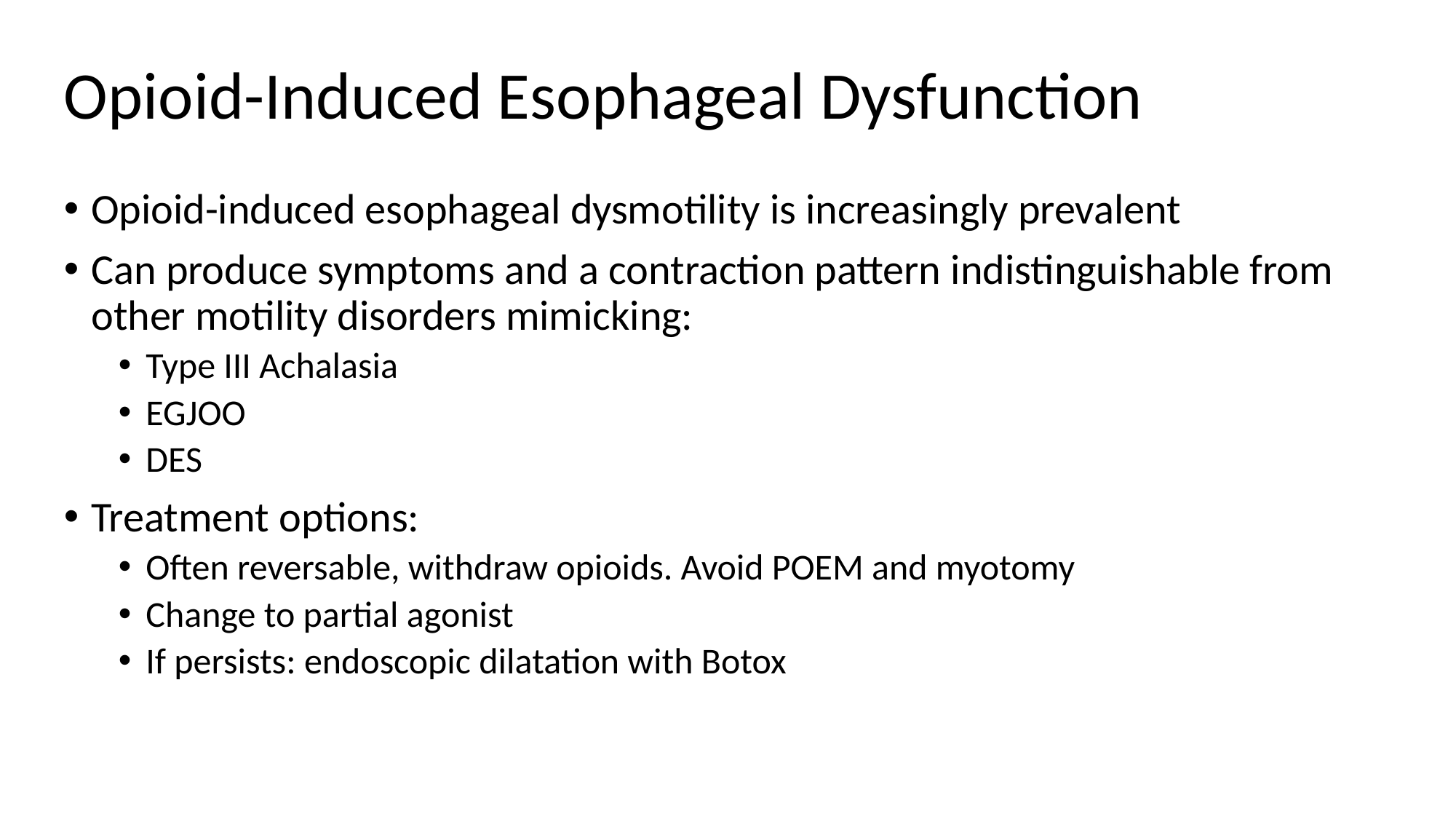

# Opioid-Induced Esophageal Dysfunction
Opioid-induced esophageal dysmotility is increasingly prevalent
Can produce symptoms and a contraction pattern indistinguishable from other motility disorders mimicking:
Type III Achalasia
EGJOO
DES
Treatment options:
Often reversable, withdraw opioids. Avoid POEM and myotomy
Change to partial agonist
If persists: endoscopic dilatation with Botox